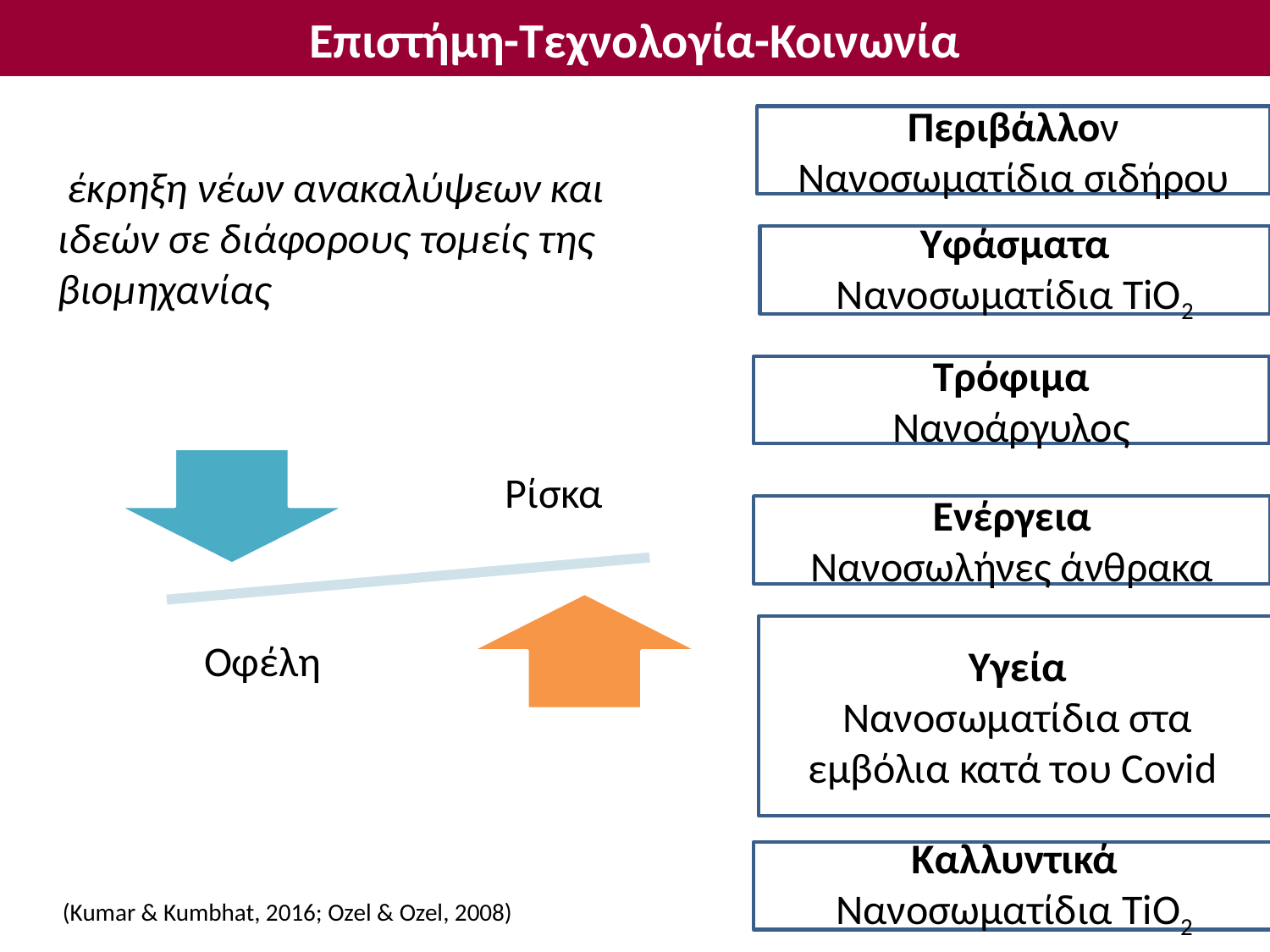

Επιστήμη-Τεχνολογία-Κοινωνία
Περιβάλλον
Νανοσωματίδια σιδήρου
 έκρηξη νέων ανακαλύψεων και ιδεών σε διάφορους τομείς της βιομηχανίας
Υφάσματα
Νανοσωματίδια TiO2
Τρόφιμα
Νανοάργυλος
Ρίσκα
Οφέλη
Ενέργεια
Νανοσωλήνες άνθρακα
Υγεία
Νανοσωματίδια στα εμβόλια κατά του Covid
Καλλυντικά
Νανοσωματίδια TiO2
(Kumar & Kumbhat, 2016; Ozel & Ozel, 2008)
24